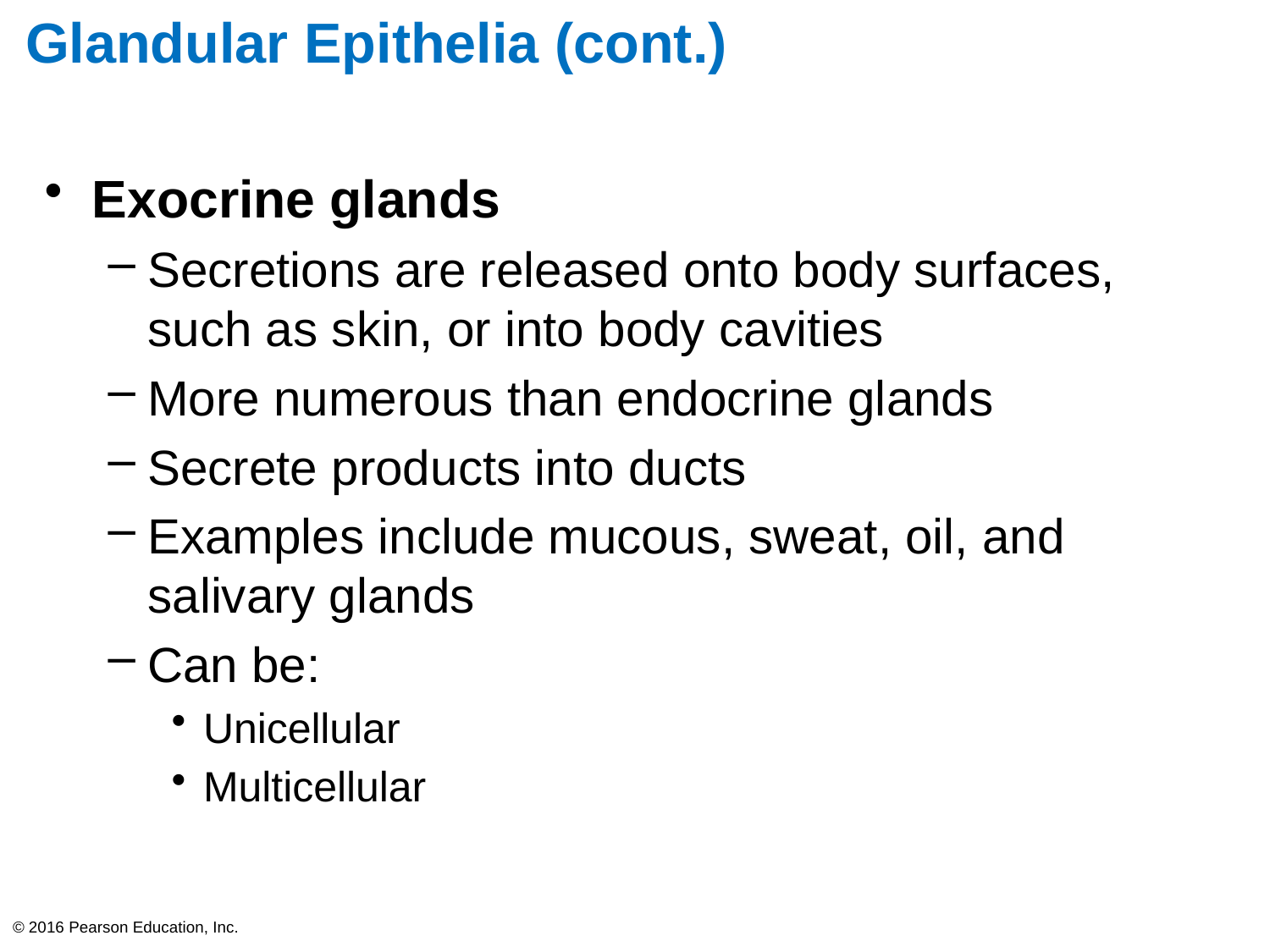

# Glandular Epithelia (cont.)
Exocrine glands
Secretions are released onto body surfaces, such as skin, or into body cavities
More numerous than endocrine glands
Secrete products into ducts
Examples include mucous, sweat, oil, and salivary glands
Can be:
Unicellular
Multicellular
© 2016 Pearson Education, Inc.